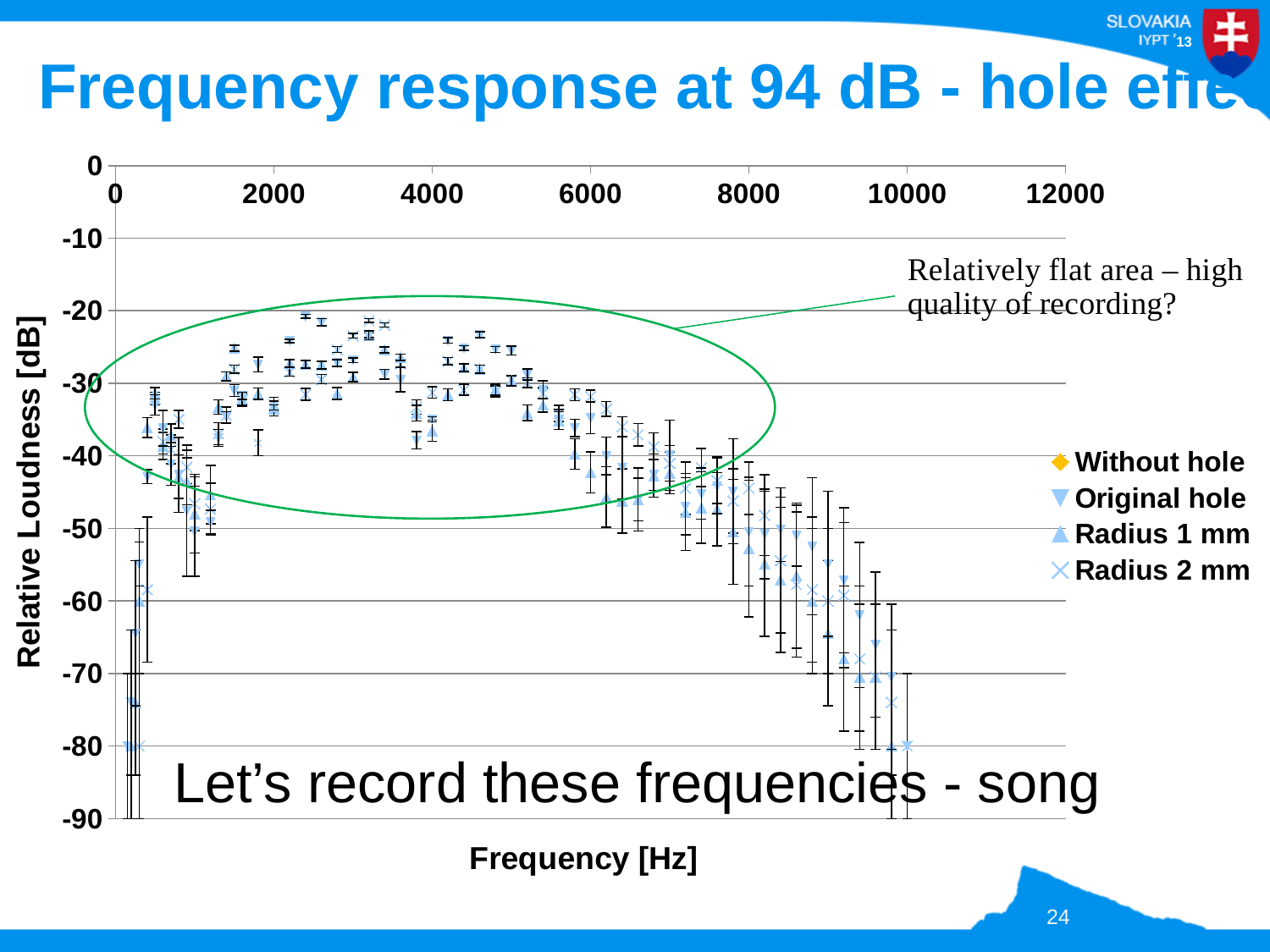

Frequency response at 94 dB - hole effect

### Chart

| Category |  |  |  |  |
|---|---|---|---|---|

Let’s record these frequencies - song
24